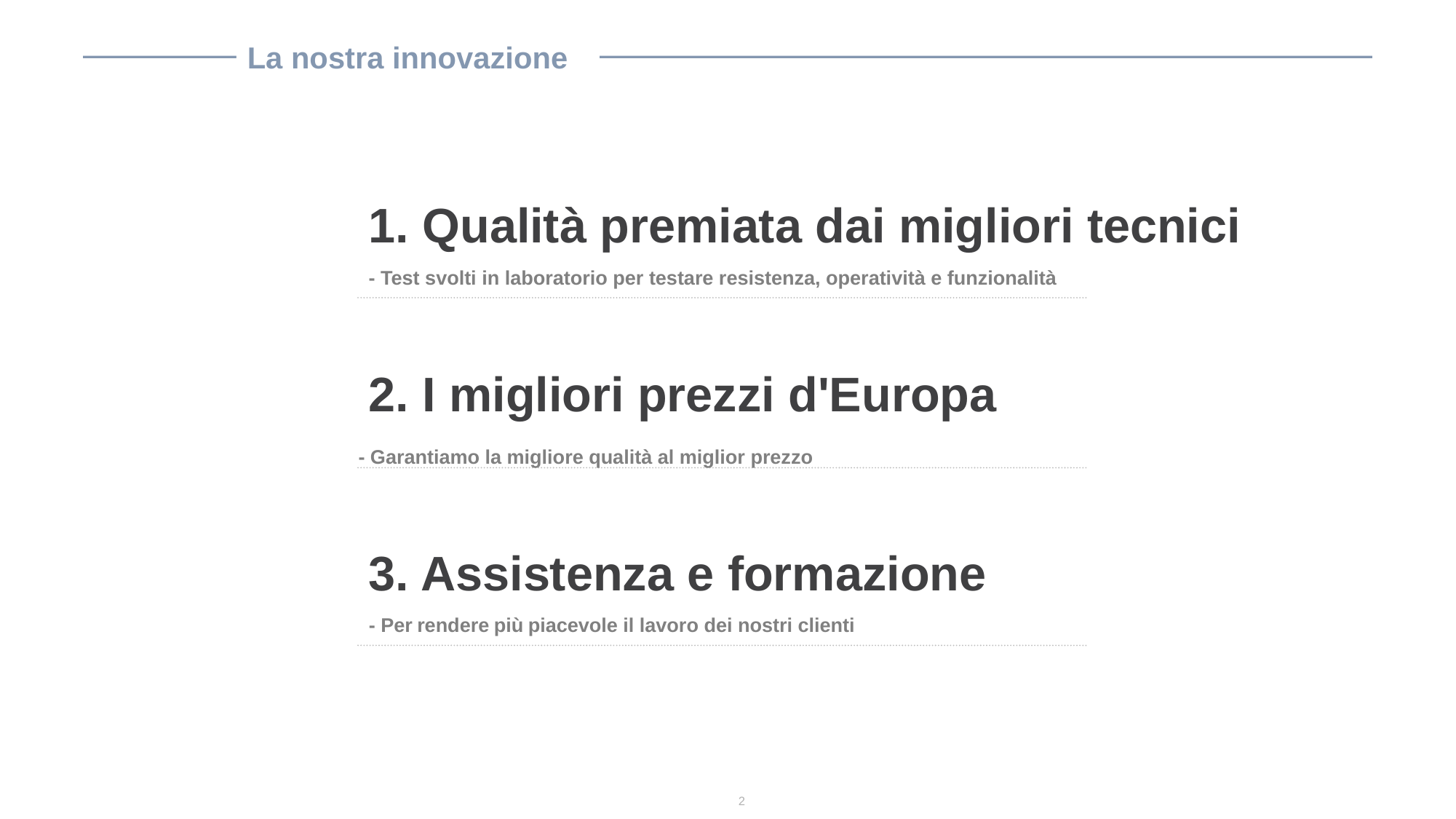

La nostra innovazione
1. Qualità premiata dai migliori tecnici
- Test svolti in laboratorio per testare resistenza, operatività e funzionalità

2. I migliori prezzi d'Europa
- Garantiamo la migliore qualità al miglior prezzo

3. Assistenza e formazione
- Per rendere più piacevole il lavoro dei nostri clienti

2